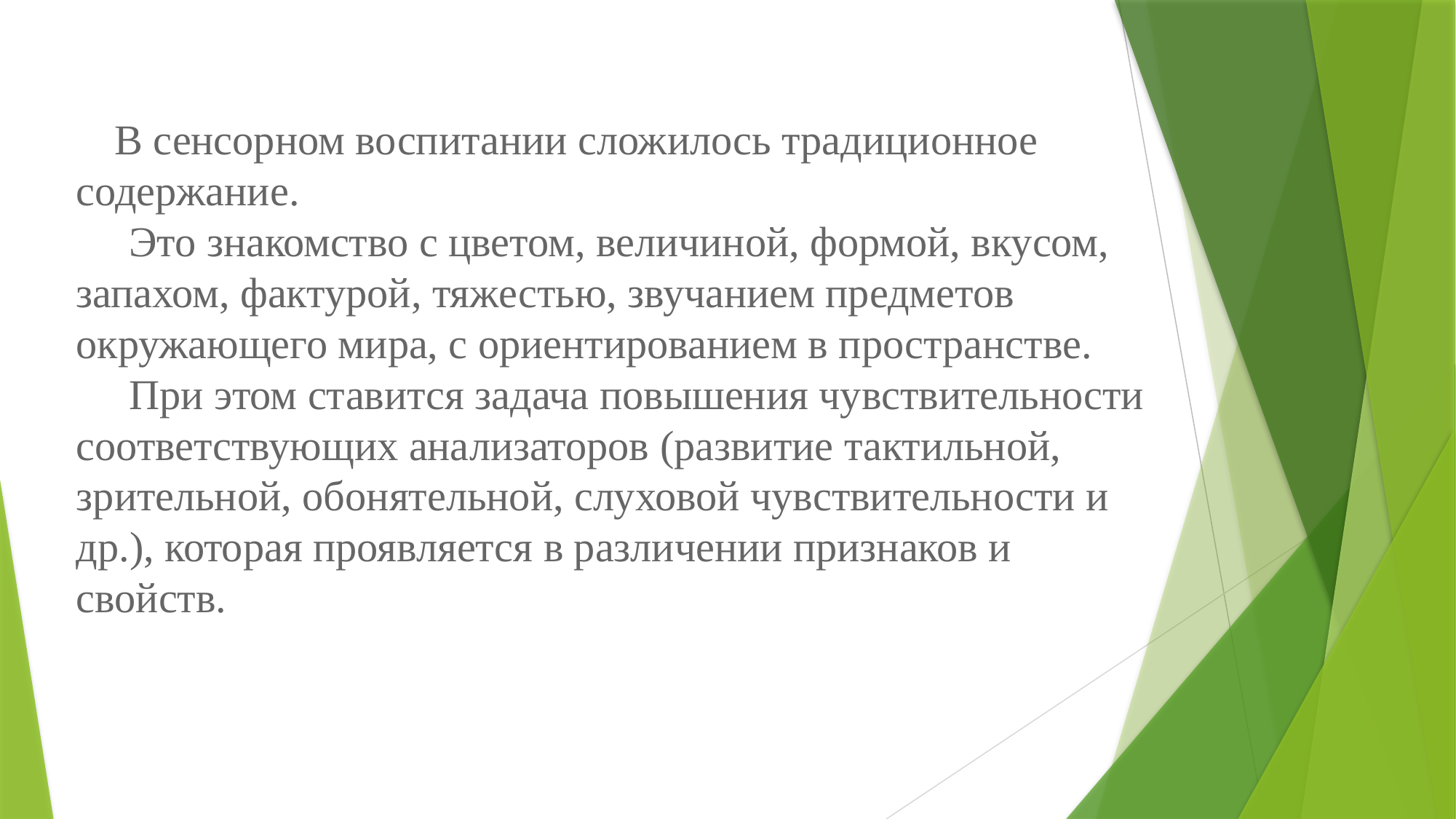

# В сенсорном воспитании сложилось традиционное содержание. Это знакомство с цветом, величиной, формой, вкусом, запахом, фактурой, тяжестью, звучанием предметов окружающего мира, с ориентированием в пространстве. При этом ставится задача повышения чувствительности соответствующих анализаторов (развитие тактильной, зрительной, обонятельной, слуховой чувствительности и др.), которая проявляется в различении признаков и свойств.